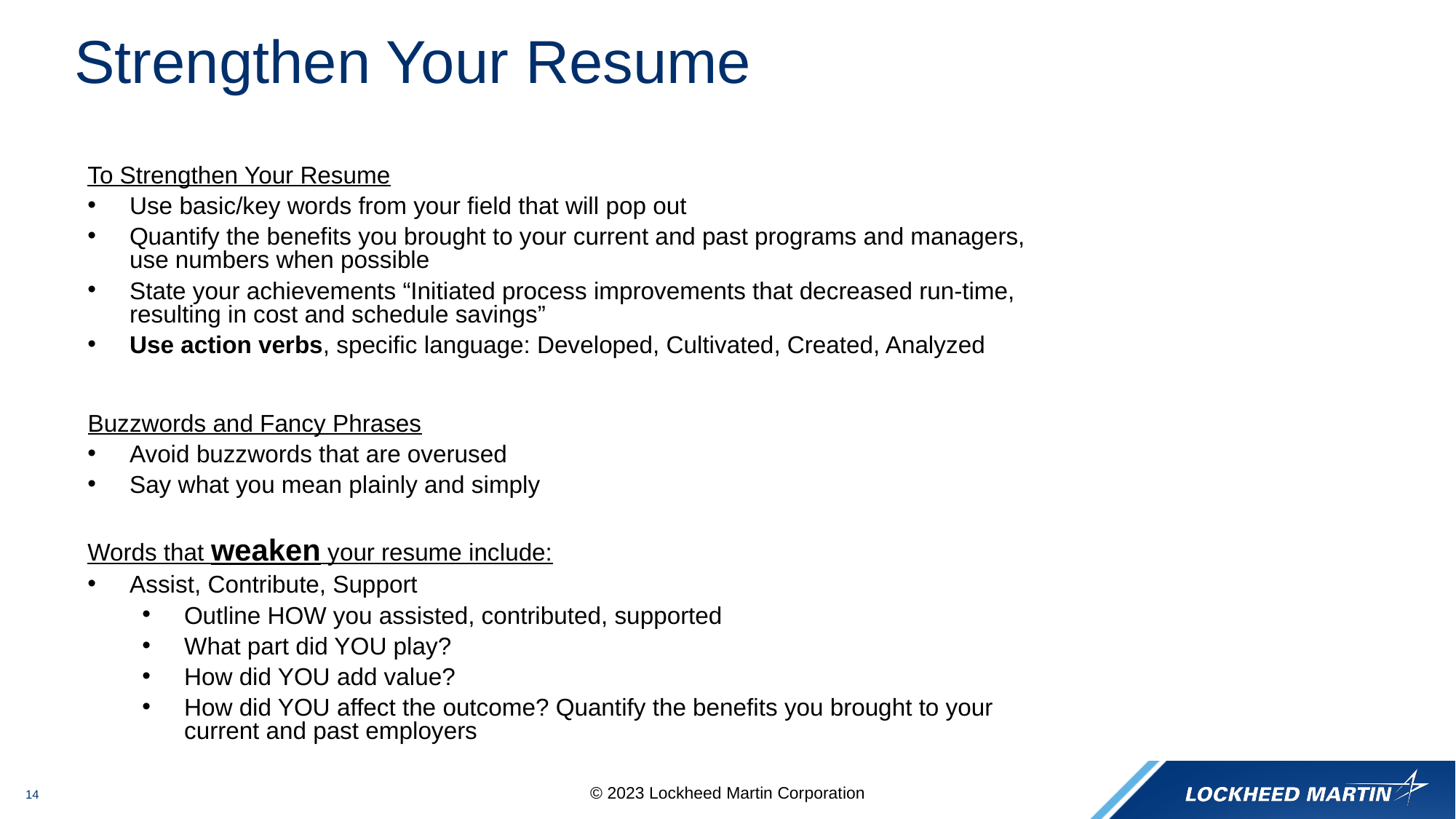

# Strengthen Your Resume

To Strengthen Your Resume
Use basic/key words from your field that will pop out
Quantify the benefits you brought to your current and past programs and managers, use numbers when possible
State your achievements “Initiated process improvements that decreased run-time, resulting in cost and schedule savings”
Use action verbs, specific language: Developed, Cultivated, Created, Analyzed

Buzzwords and Fancy Phrases
Avoid buzzwords that are overused
Say what you mean plainly and simply

Words that weaken your resume include:
Assist, Contribute, Support
Outline HOW you assisted, contributed, supported
What part did YOU play?
How did YOU add value?
How did YOU affect the outcome? Quantify the benefits you brought to your current and past employers